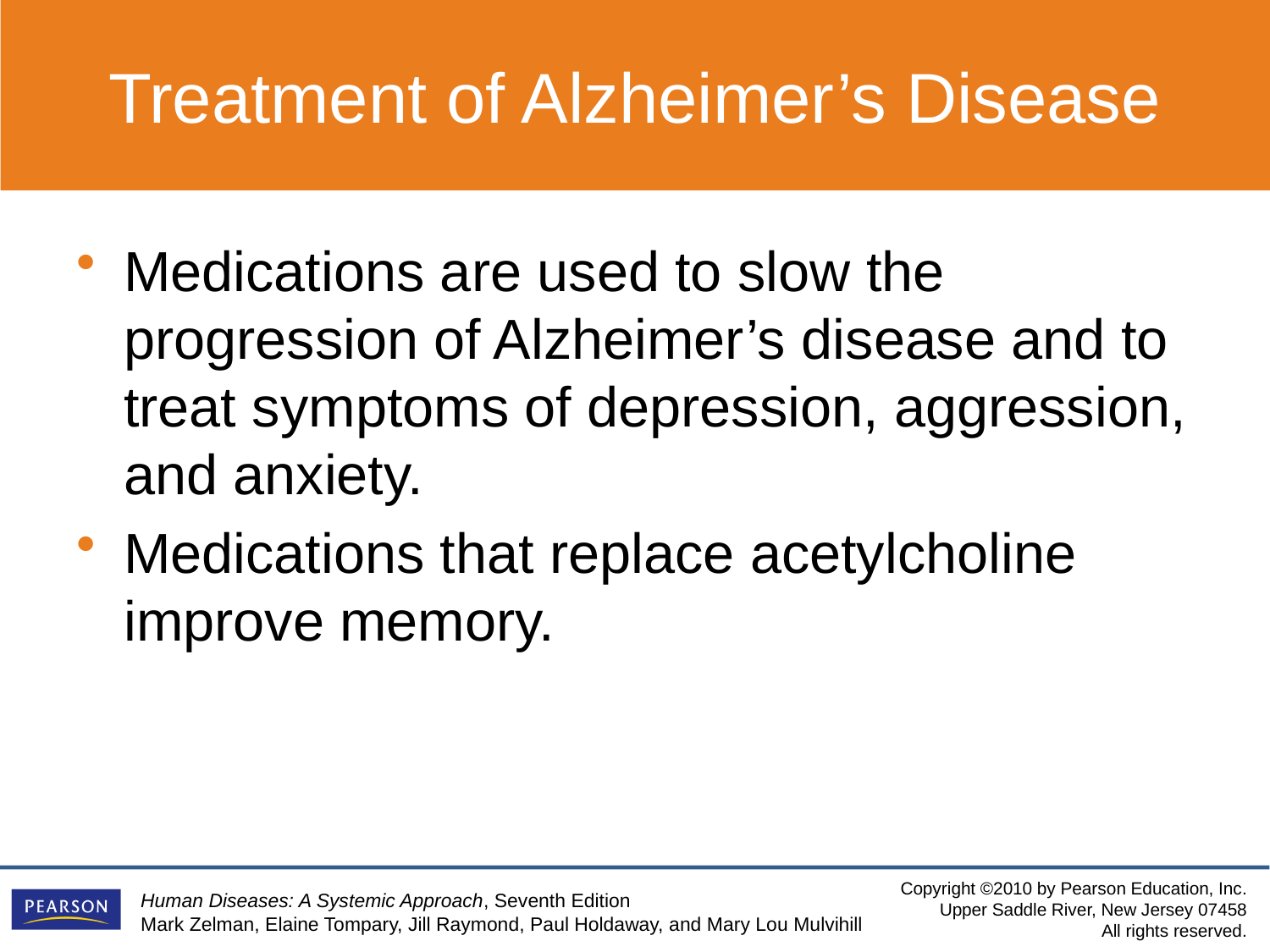

Treatment of Alzheimer’s Disease
Medications are used to slow the progression of Alzheimer’s disease and to treat symptoms of depression, aggression, and anxiety.
Medications that replace acetylcholine improve memory.